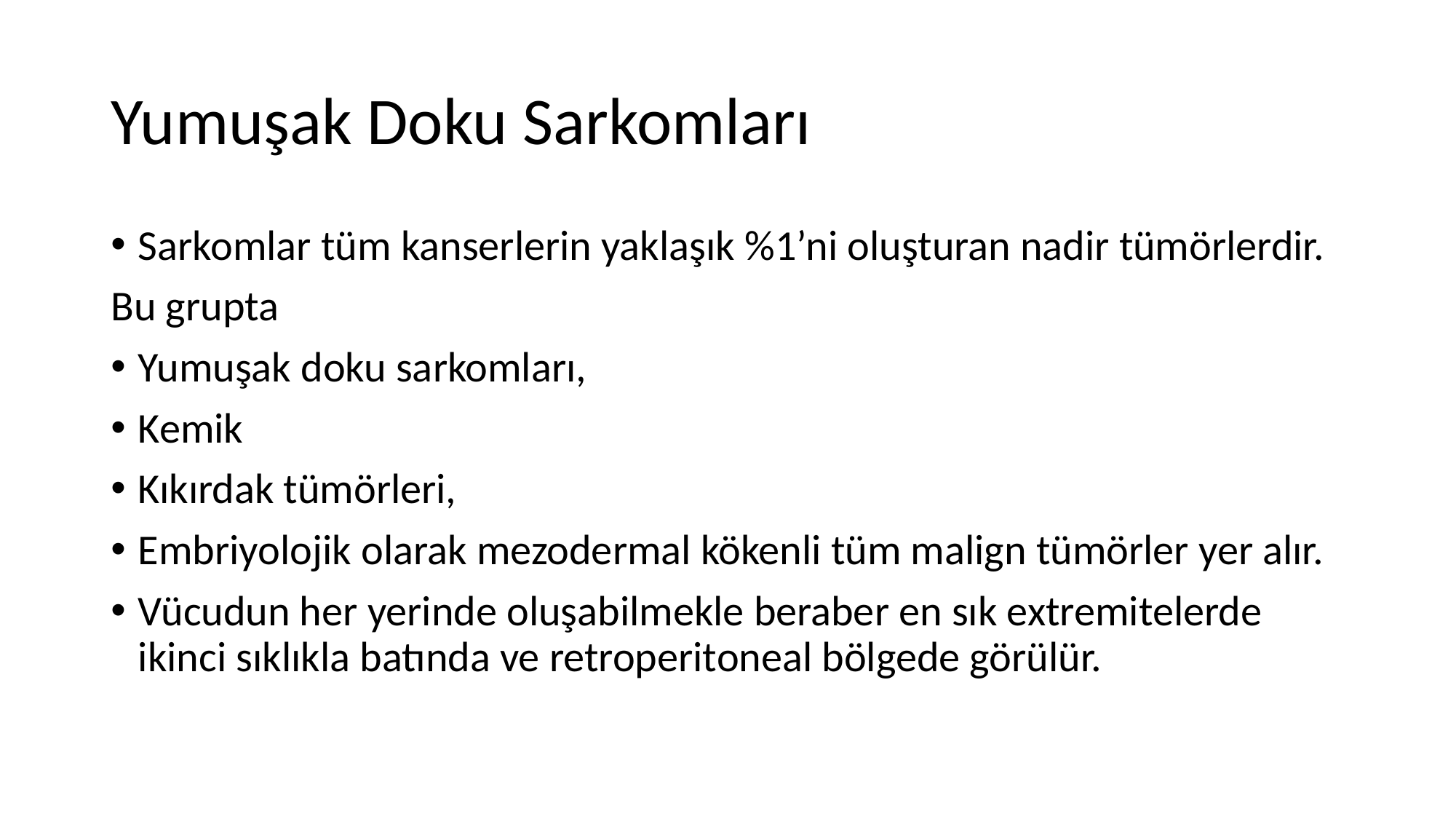

# Yumuşak Doku Sarkomları
Sarkomlar tüm kanserlerin yaklaşık %1’ni oluşturan nadir tümörlerdir.
Bu grupta
Yumuşak doku sarkomları,
Kemik
Kıkırdak tümörleri,
Embriyolojik olarak mezodermal kökenli tüm malign tümörler yer alır.
Vücudun her yerinde oluşabilmekle beraber en sık extremitelerde ikinci sıklıkla batında ve retroperitoneal bölgede görülür.